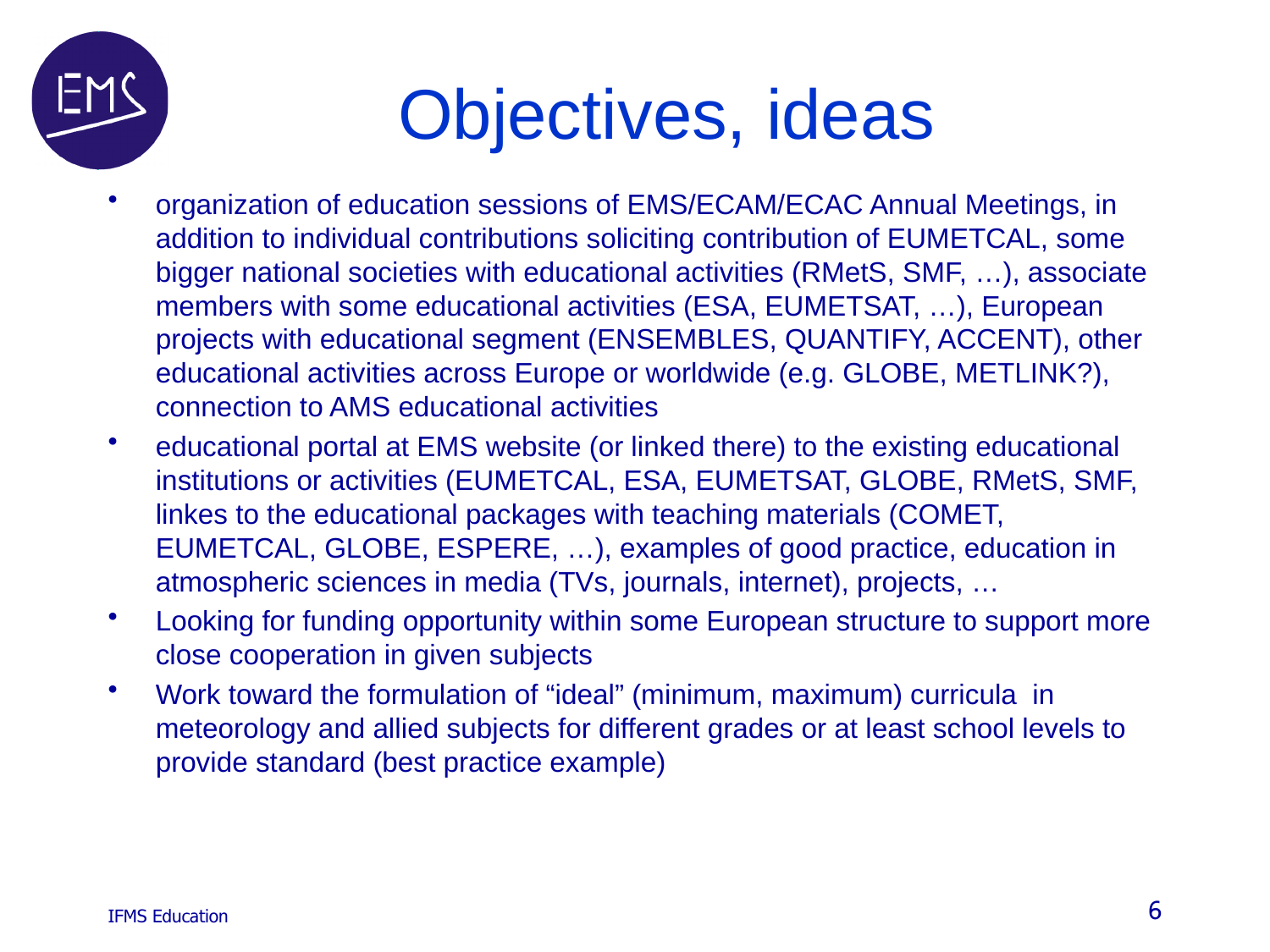

# Objectives, ideas
organization of education sessions of EMS/ECAM/ECAC Annual Meetings, in addition to individual contributions soliciting contribution of EUMETCAL, some bigger national societies with educational activities (RMetS, SMF, …), associate members with some educational activities (ESA, EUMETSAT, …), European projects with educational segment (ENSEMBLES, QUANTIFY, ACCENT), other educational activities across Europe or worldwide (e.g. GLOBE, METLINK?), connection to AMS educational activities
educational portal at EMS website (or linked there) to the existing educational institutions or activities (EUMETCAL, ESA, EUMETSAT, GLOBE, RMetS, SMF, linkes to the educational packages with teaching materials (COMET, EUMETCAL, GLOBE, ESPERE, …), examples of good practice, education in atmospheric sciences in media (TVs, journals, internet), projects, …
Looking for funding opportunity within some European structure to support more close cooperation in given subjects
Work toward the formulation of “ideal” (minimum, maximum) curricula  in meteorology and allied subjects for different grades or at least school levels to provide standard (best practice example)
6
IFMS Education